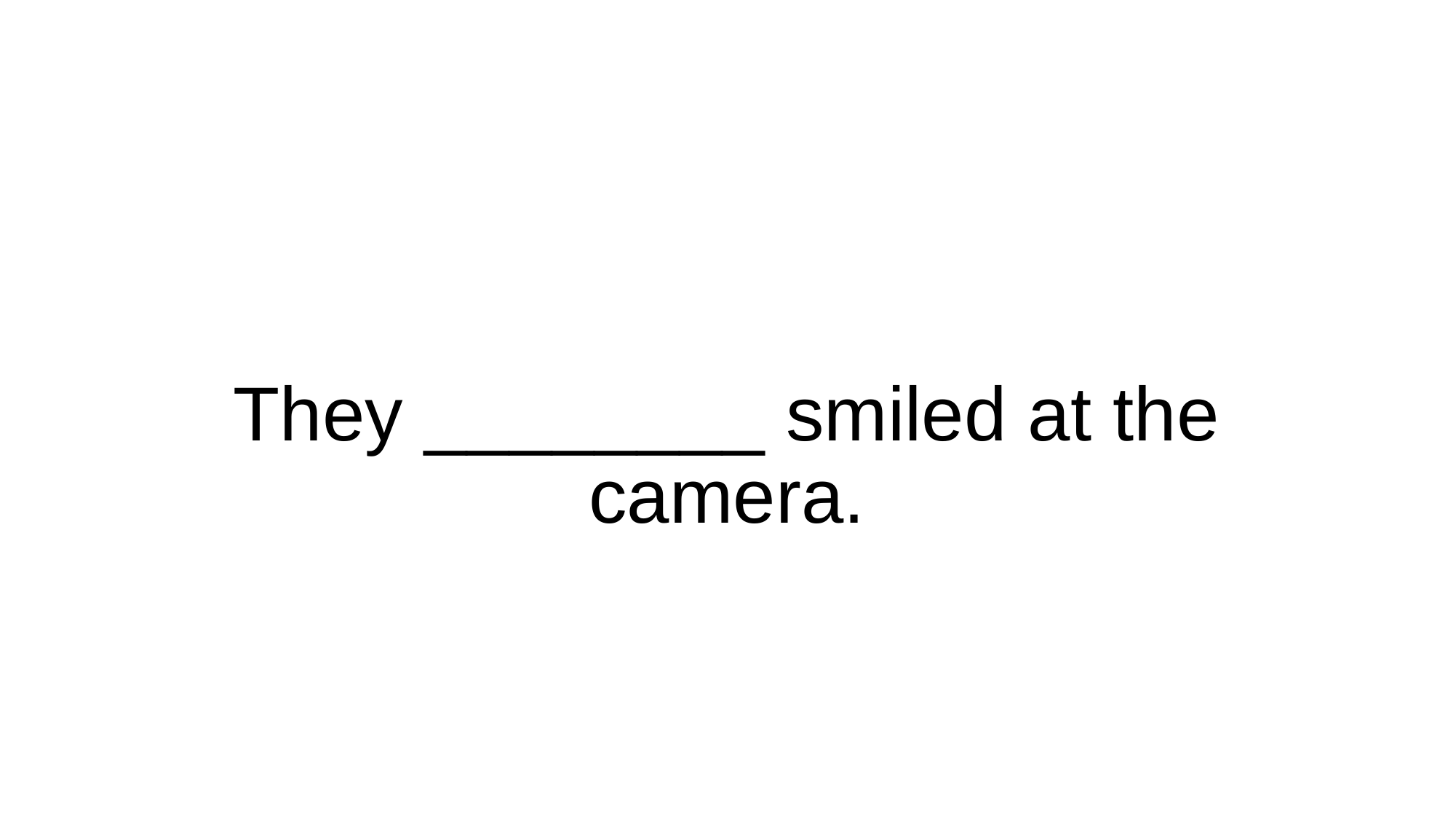

# They ________ smiled at the camera.